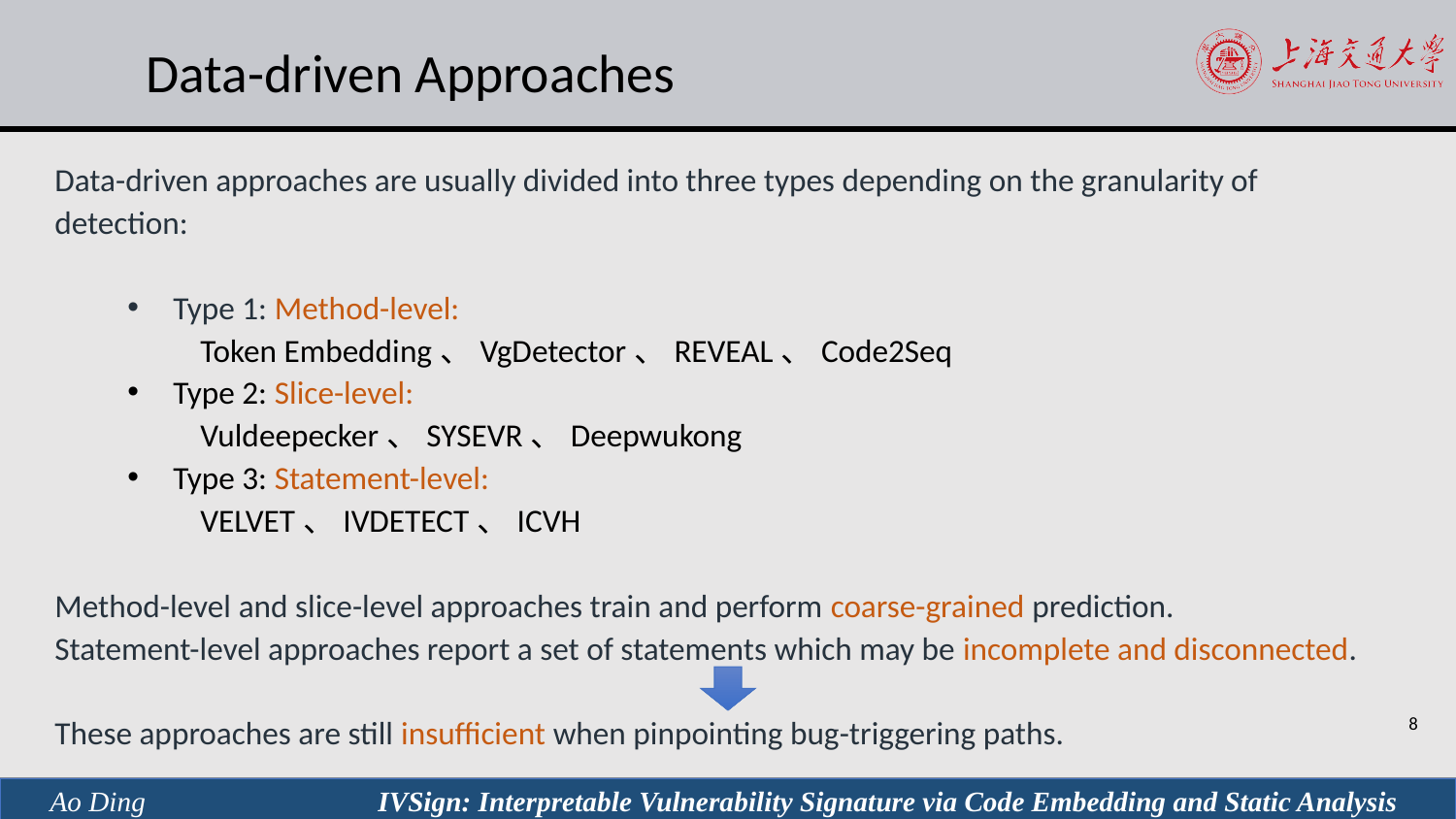

# Data-driven Approaches
Data-driven approaches are usually divided into three types depending on the granularity of detection:

Type 1: Method-level:
Token Embedding、VgDetector、REVEAL、Code2Seq
Type 2: Slice-level:
Vuldeepecker、SYSEVR、Deepwukong
Type 3: Statement-level:
VELVET、IVDETECT、ICVH

Method-level and slice-level approaches train and perform coarse-grained prediction.
Statement-level approaches report a set of statements which may be incomplete and disconnected.

These approaches are still insufficient when pinpointing bug-triggering paths.

Ao Ding                                 IVSign: Interpretable Vulnerability Signature via Code Embedding and Static Analysis